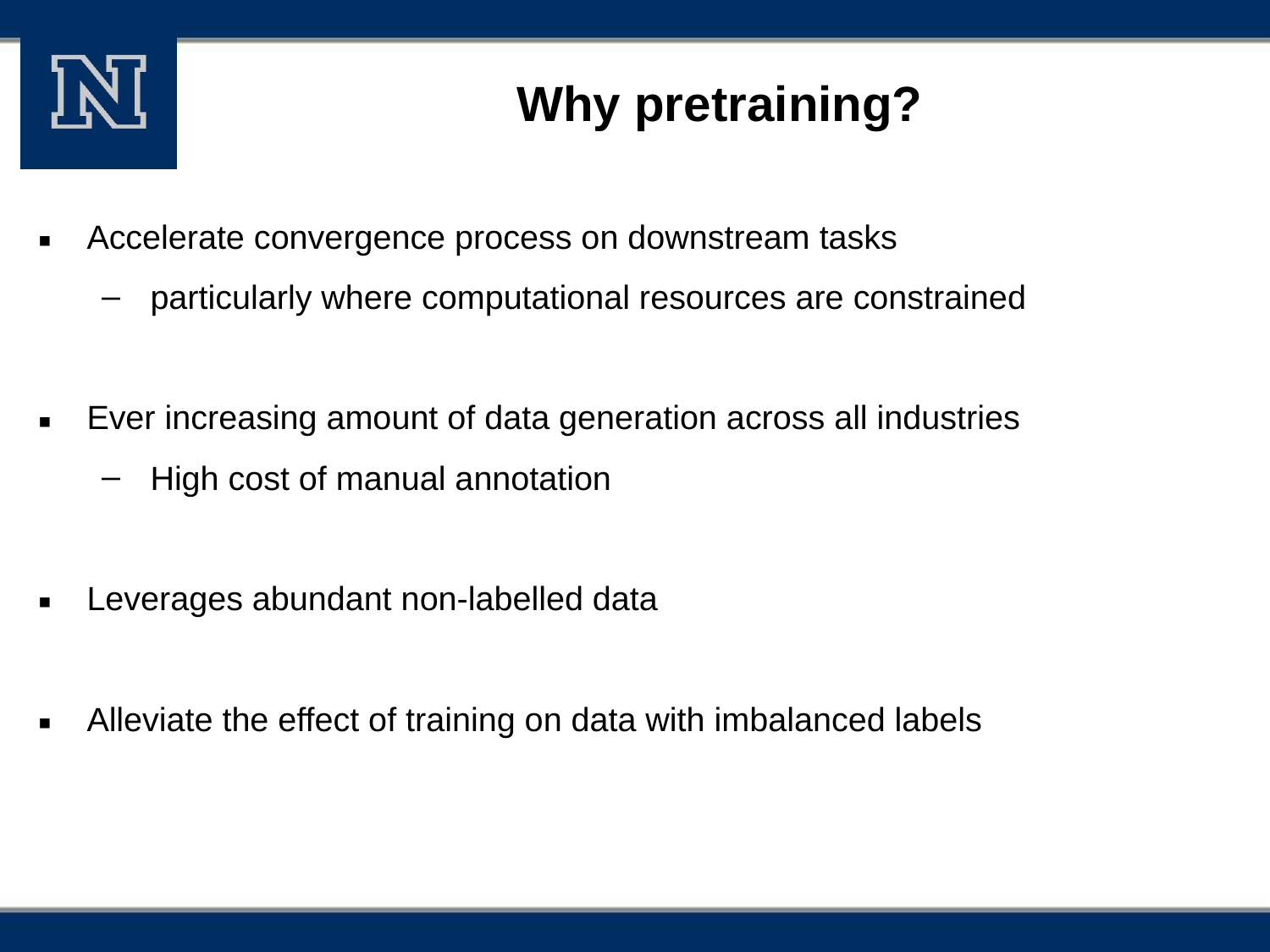

# Why pretraining?
Accelerate convergence process on downstream tasks
particularly where computational resources are constrained

Ever increasing amount of data generation across all industries
High cost of manual annotation

Leverages abundant non-labelled data

Alleviate the effect of training on data with imbalanced labels
4